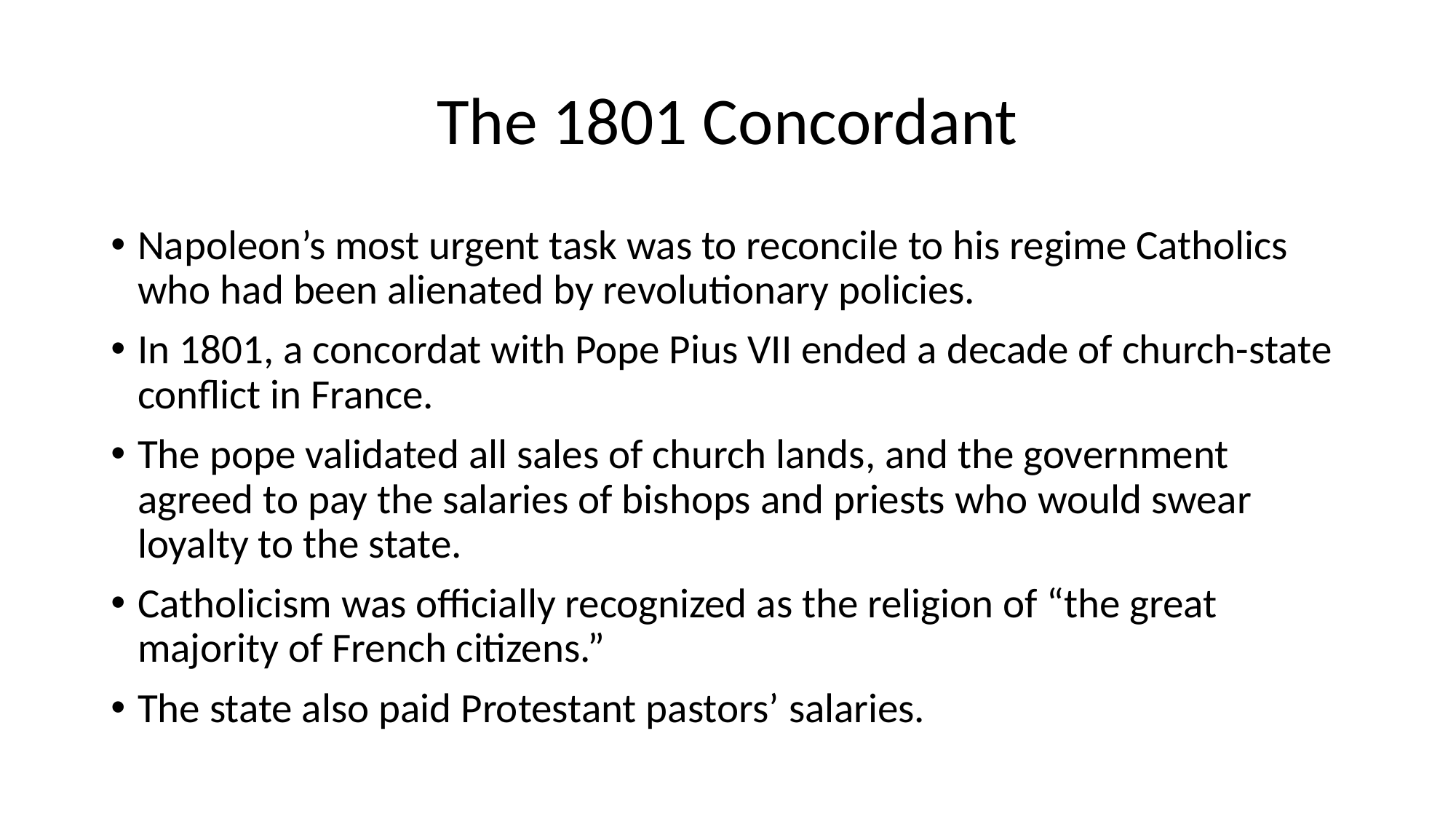

# The 1801 Concordant
Napoleon’s most urgent task was to reconcile to his regime Catholics who had been alienated by revolutionary policies.
In 1801, a concordat with Pope Pius VII ended a decade of church-state conflict in France.
The pope validated all sales of church lands, and the government agreed to pay the salaries of bishops and priests who would swear loyalty to the state.
Catholicism was officially recognized as the religion of “the great majority of French citizens.”
The state also paid Protestant pastors’ salaries.